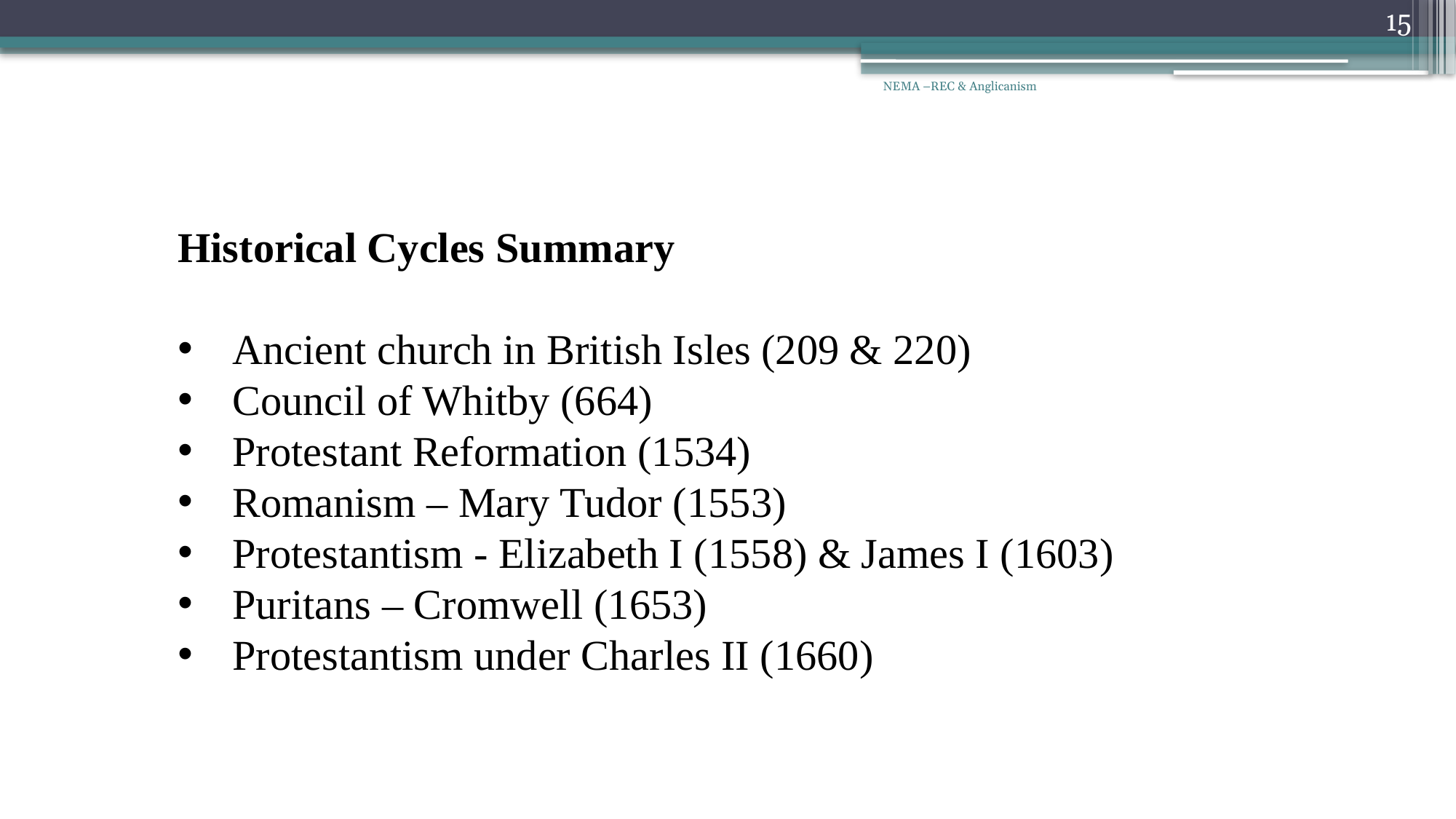

15
NEMA –REC & Anglicanism

Historical Cycles Summary

Ancient church in British Isles (209 & 220)
Council of Whitby (664)
Protestant Reformation (1534)
Romanism – Mary Tudor (1553)
Protestantism - Elizabeth I (1558) & James I (1603)
Puritans – Cromwell (1653)
Protestantism under Charles II (1660)